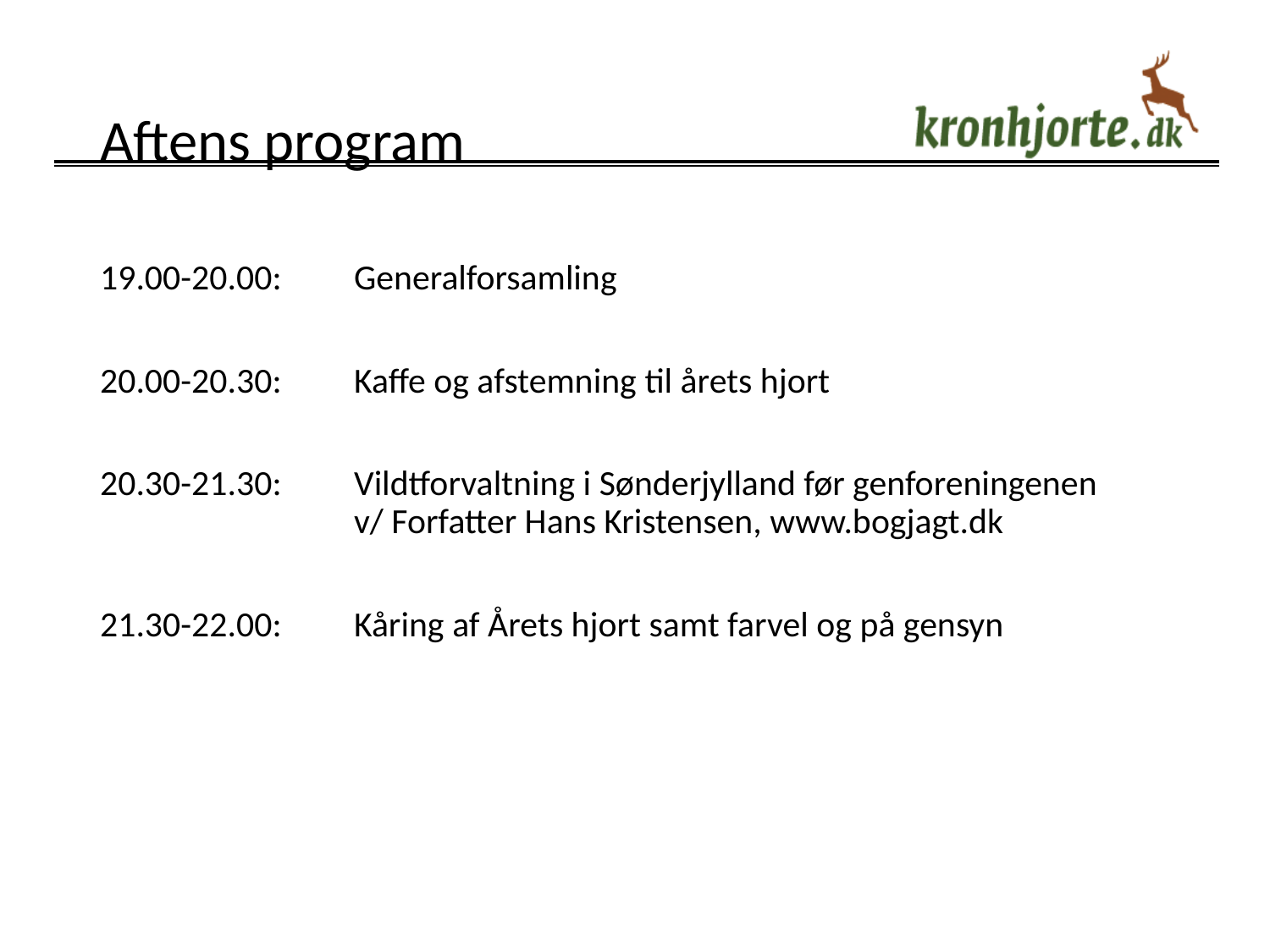

# Aftens program
19.00-20.00:	Generalforsamling

20.00-20.30:	Kaffe og afstemning til årets hjort

20.30-21.30:	Vildtforvaltning i Sønderjylland før genforeningenen
		v/ Forfatter Hans Kristensen, www.bogjagt.dk

21.30-22.00:	Kåring af Årets hjort samt farvel og på gensyn